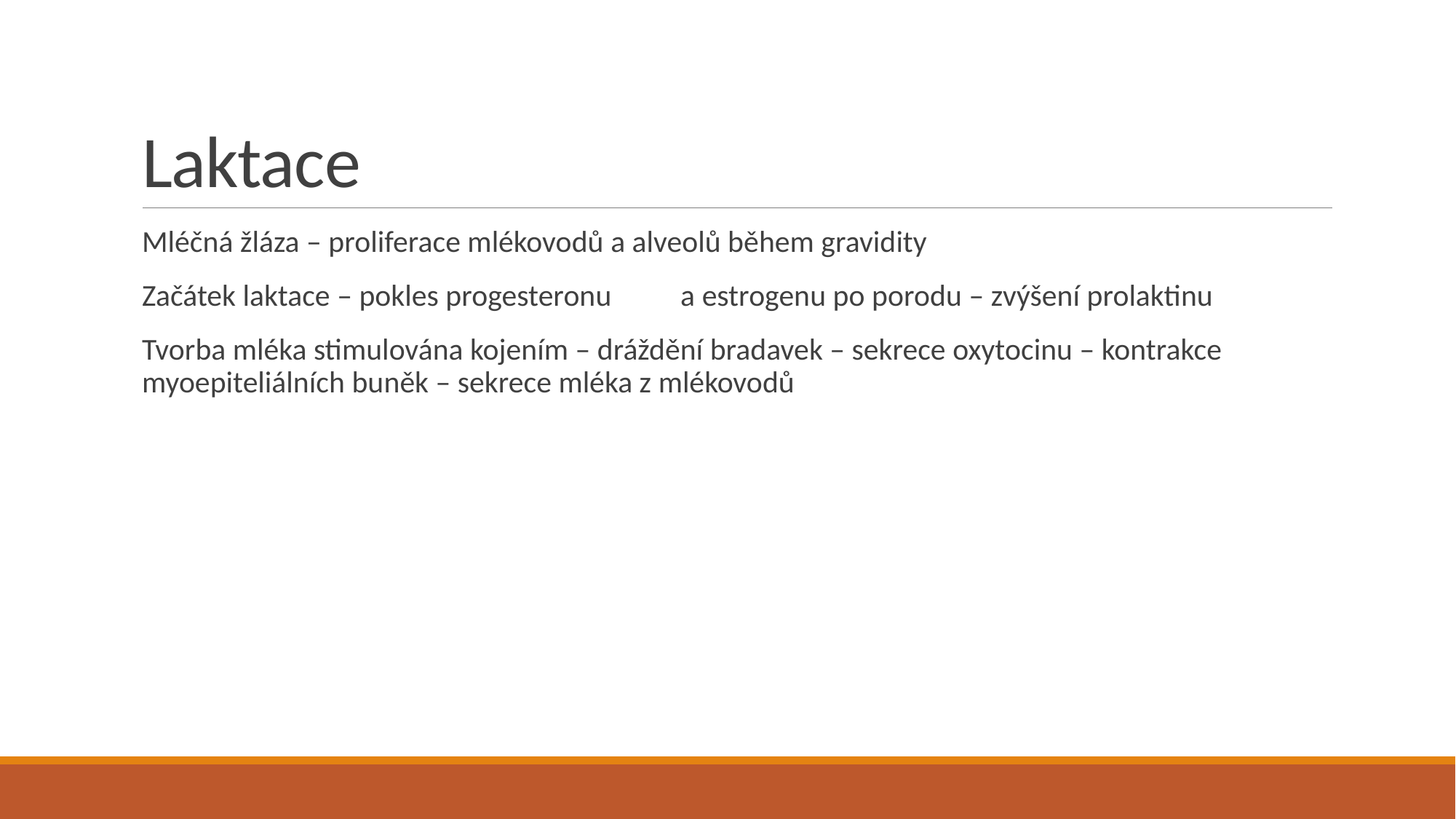

# Laktace
Mléčná žláza – proliferace mlékovodů a alveolů během gravidity
Začátek laktace – pokles progesteronu          a estrogenu po porodu – zvýšení prolaktinu
Tvorba mléka stimulována kojením – dráždění bradavek – sekrece oxytocinu – kontrakce myoepiteliálních buněk – sekrece mléka z mlékovodů